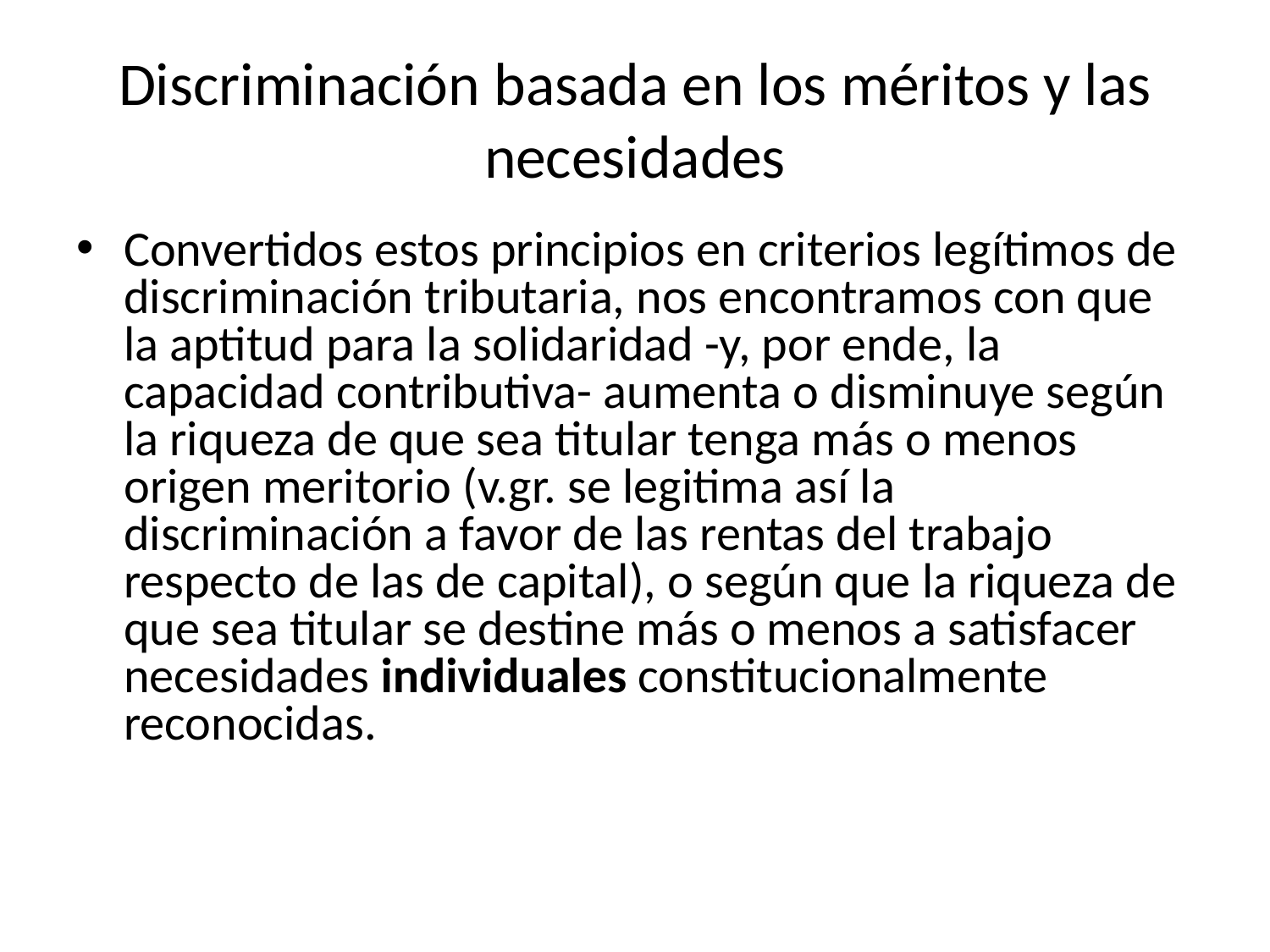

# Discriminación basada en los méritos y las necesidades
Convertidos estos principios en criterios legítimos de discriminación tributaria, nos encontramos con que la aptitud para la solidaridad -y, por ende, la capacidad contributiva- aumenta o disminuye según la riqueza de que sea titular tenga más o menos origen meritorio (v.gr. se legitima así la discriminación a favor de las rentas del trabajo respecto de las de capital), o según que la riqueza de que sea titular se destine más o menos a satisfacer necesidades individuales constitucionalmente reconocidas.